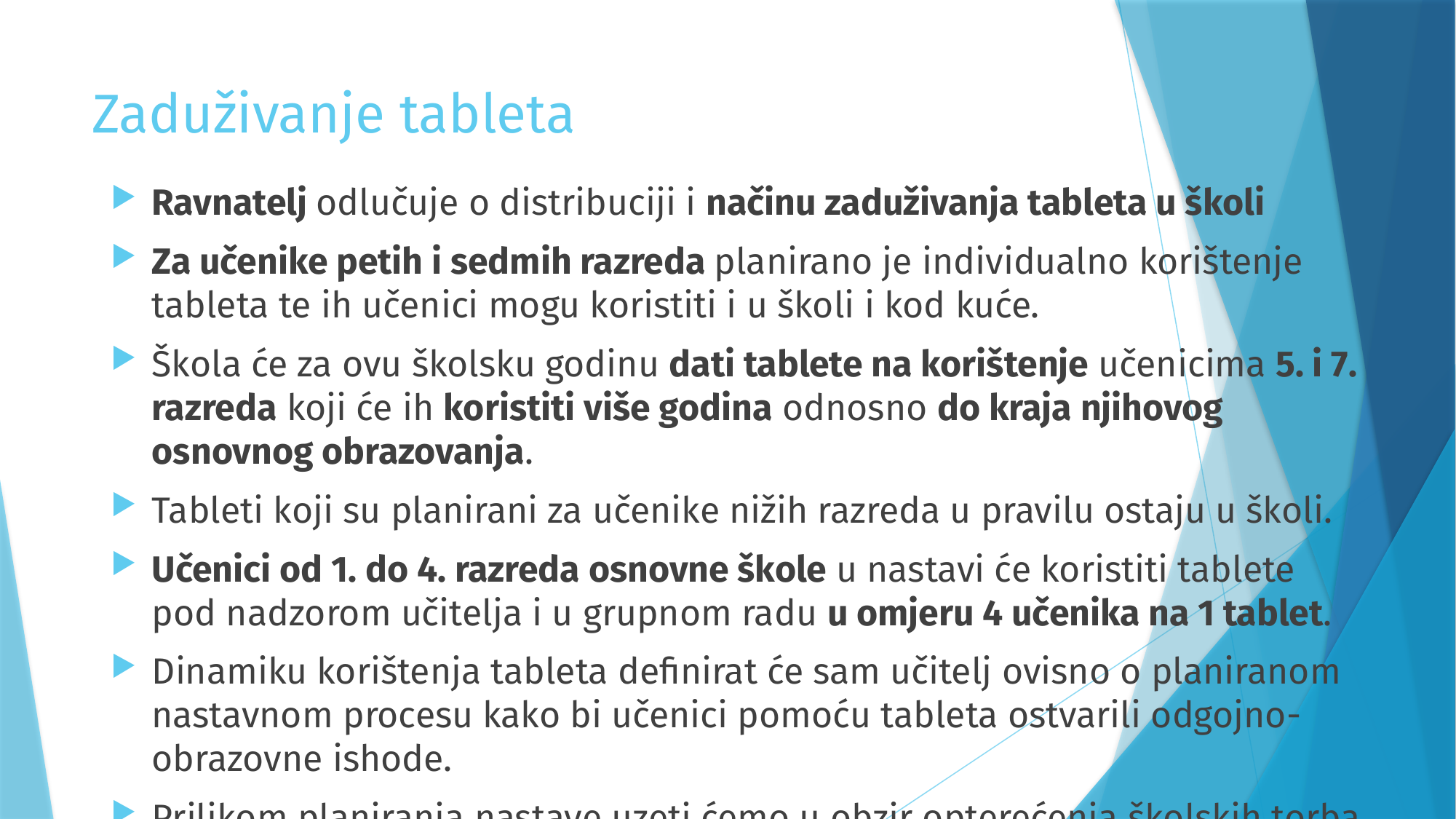

# Zaduživanje tableta
Ravnatelj odlučuje o distribuciji i načinu zaduživanja tableta u školi
Za učenike petih i sedmih razreda planirano je individualno korištenje tableta te ih učenici mogu koristiti i u školi i kod kuće.
Škola će za ovu školsku godinu dati tablete na korištenje učenicima 5. i 7. razreda koji će ih koristiti više godina odnosno do kraja njihovog osnovnog obrazovanja.
Tableti koji su planirani za učenike nižih razreda u pravilu ostaju u školi.
Učenici od 1. do 4. razreda osnovne škole u nastavi će koristiti tablete pod nadzorom učitelja i u grupnom radu u omjeru 4 učenika na 1 tablet.
Dinamiku korištenja tableta definirat će sam učitelj ovisno o planiranom nastavnom procesu kako bi učenici pomoću tableta ostvarili odgojno-obrazovne ishode.
Prilikom planiranja nastave uzeti ćemo u obzir opterećenja školskih torba i učitelj neće inzistirati istovremeno nošenje tableta i udžbenika.